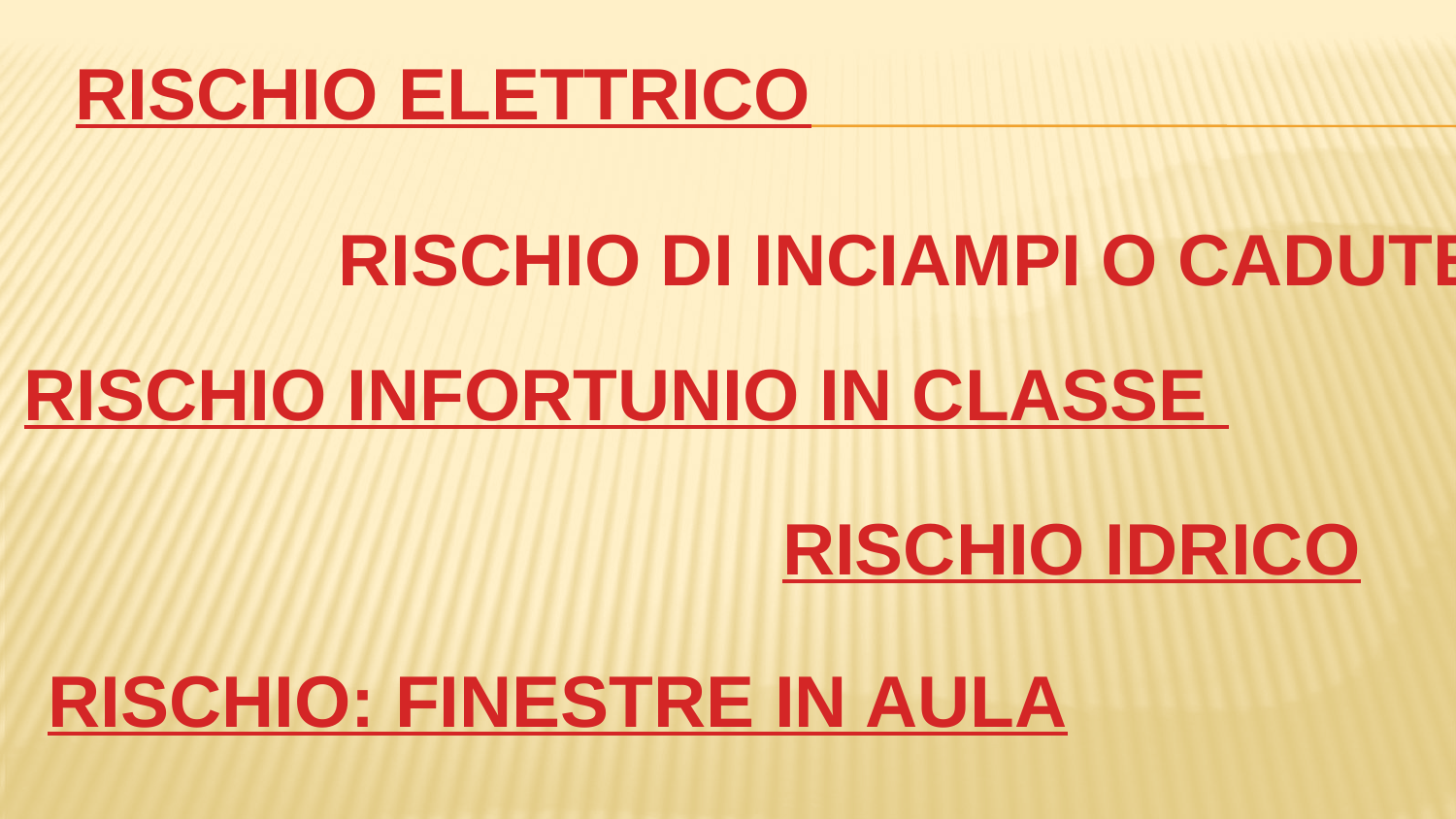

RISCHIO ELETTRICO
RISCHIO DI INCIAMPI O CADUTE
RISCHIO INFORTUNIO IN CLASSE
Rischio idrico
Rischio: finestre in aula